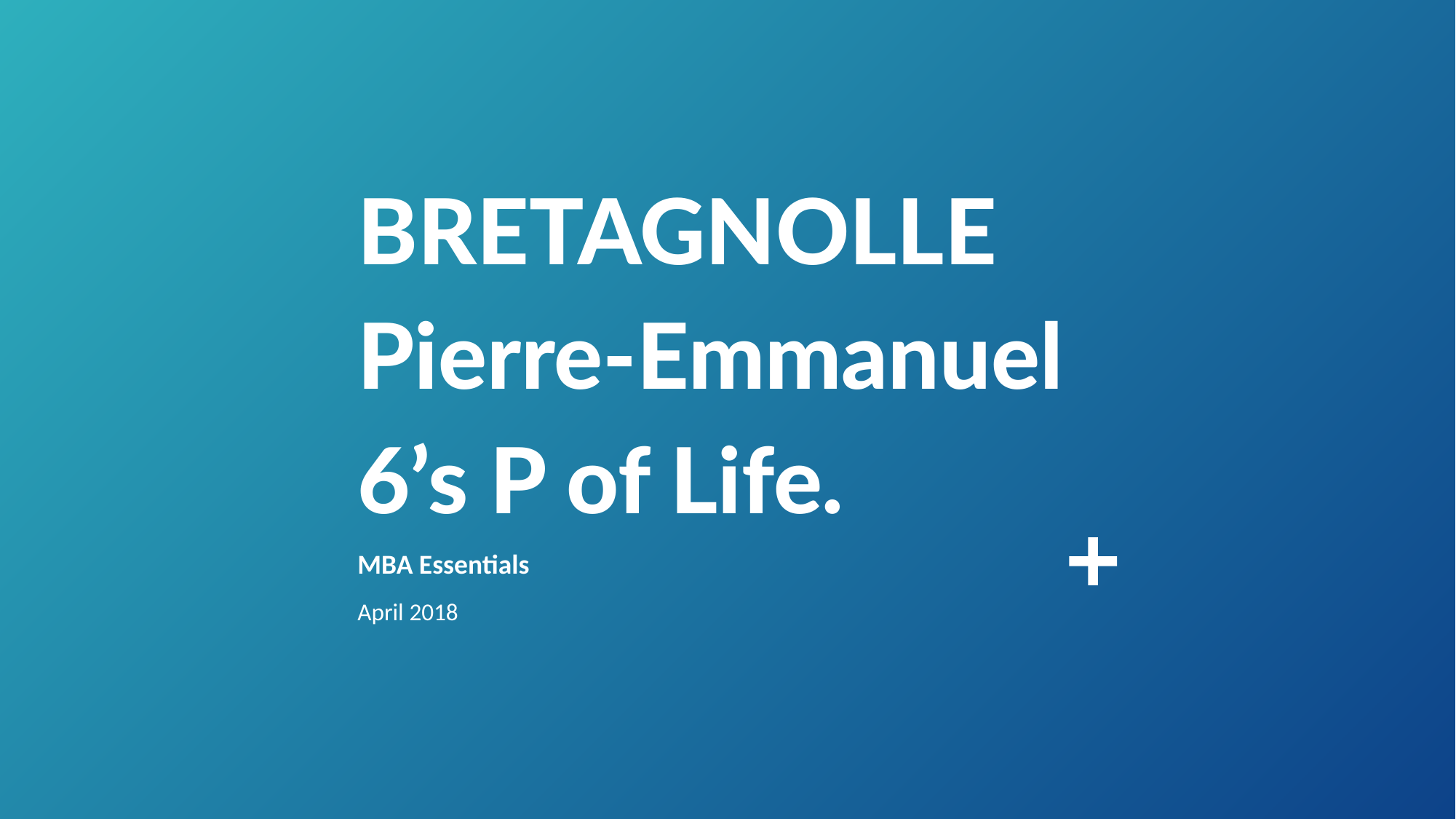

BRETAGNOLLE
Pierre-Emmanuel
6’s P of Life.

MBA Essentials
April 2018